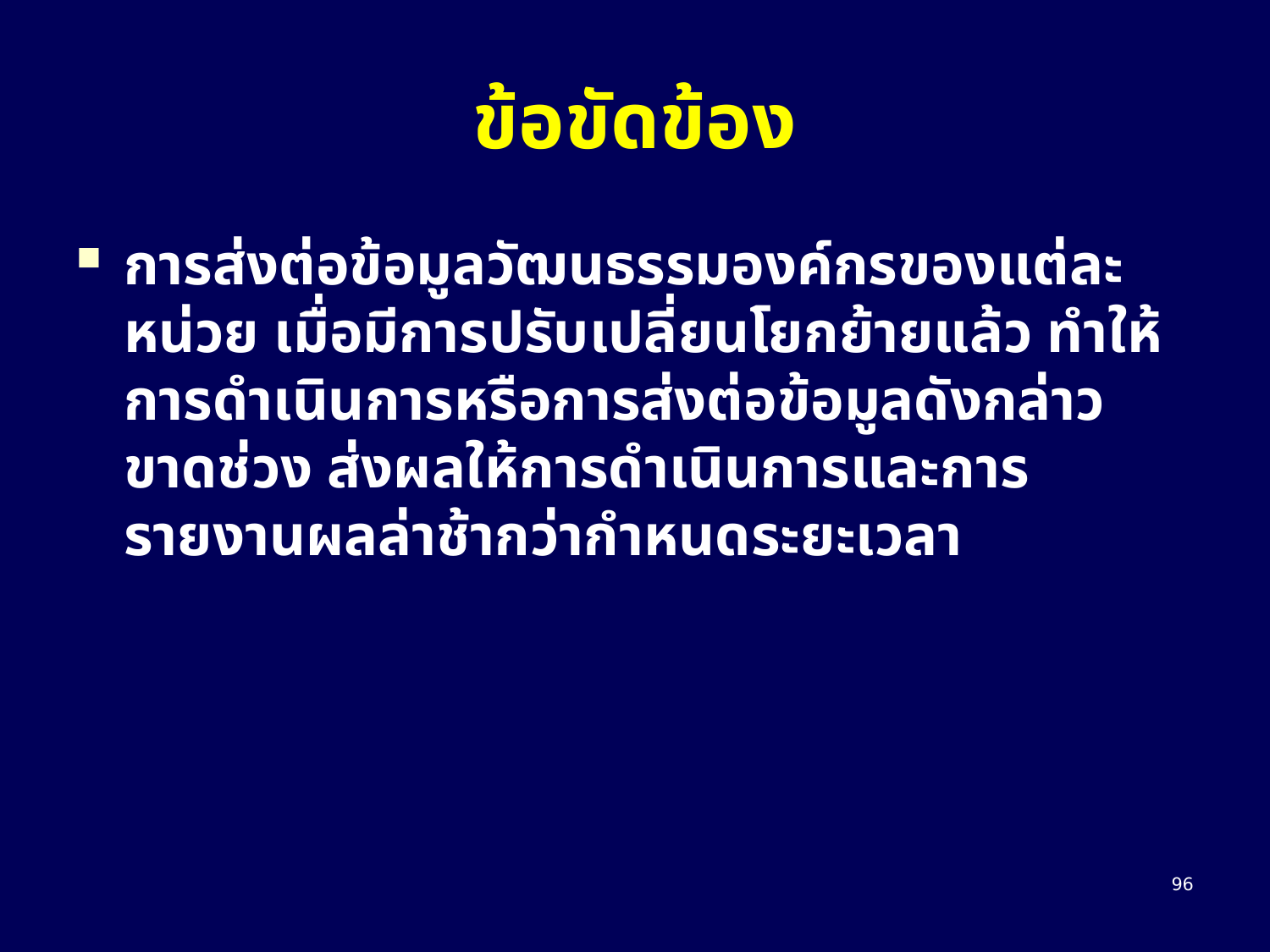

# ข้อขัดข้อง
การส่งต่อข้อมูลวัฒนธรรมองค์กรของแต่ละหน่วย เมื่อมีการปรับเปลี่ยนโยกย้ายแล้ว ทำให้การดำเนินการหรือการส่งต่อข้อมูลดังกล่าวขาดช่วง ส่งผลให้การดำเนินการและการรายงานผลล่าช้ากว่ากำหนดระยะเวลา
96